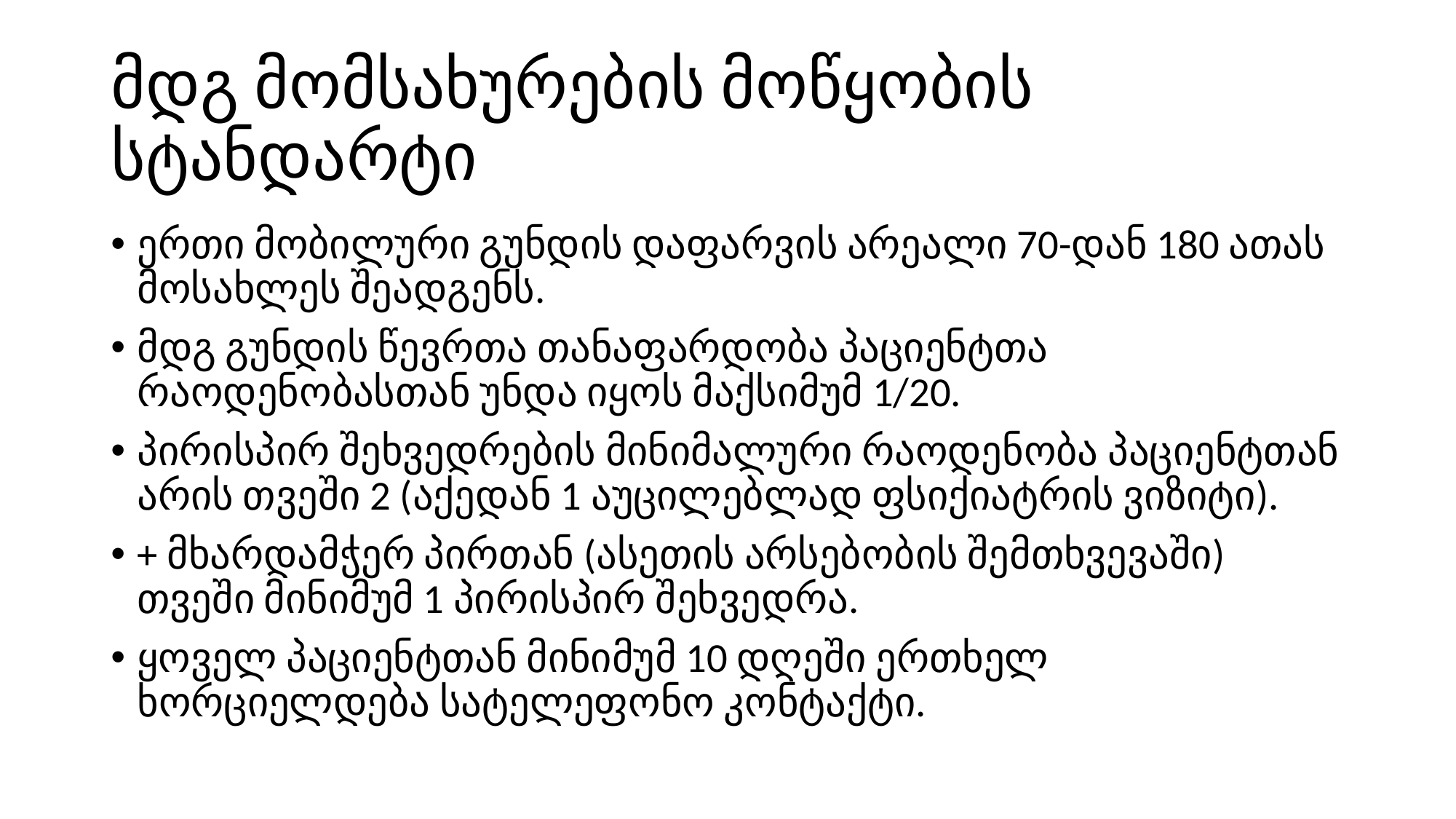

# მდგ მომსახურების მოწყობის სტანდარტი
ერთი მობილური გუნდის დაფარვის არეალი 70-დან 180 ათას მოსახლეს შეადგენს.
მდგ გუნდის წევრთა თანაფარდობა პაციენტთა რაოდენობასთან უნდა იყოს მაქსიმუმ 1/20.
პირისპირ შეხვედრების მინიმალური რაოდენობა პაციენტთან არის თვეში 2 (აქედან 1 აუცილებლად ფსიქიატრის ვიზიტი).
+ მხარდამჭერ პირთან (ასეთის არსებობის შემთხვევაში)  თვეში მინიმუმ 1 პირისპირ შეხვედრა.
ყოველ პაციენტთან მინიმუმ 10 დღეში ერთხელ ხორციელდება სატელეფონო კონტაქტი.